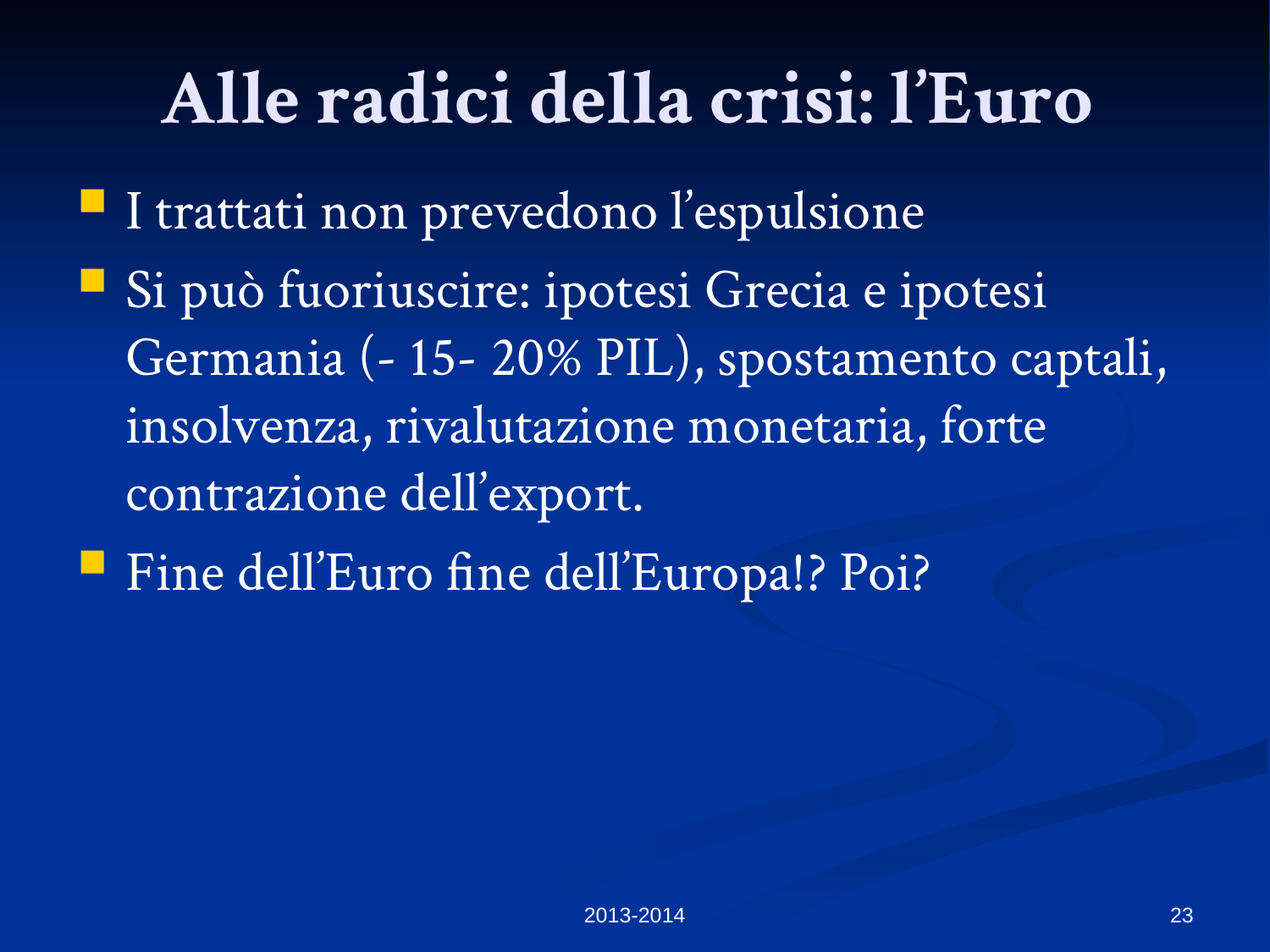

# Alle radici della crisi: l’Euro
I trattati non prevedono l’espulsione
Si può fuoriuscire: ipotesi Grecia e ipotesi Germania (- 15- 20% PIL), spostamento captali, insolvenza, rivalutazione monetaria, forte contrazione dell’export.
Fine dell’Euro fine dell’Europa!? Poi?
2013-2014
23